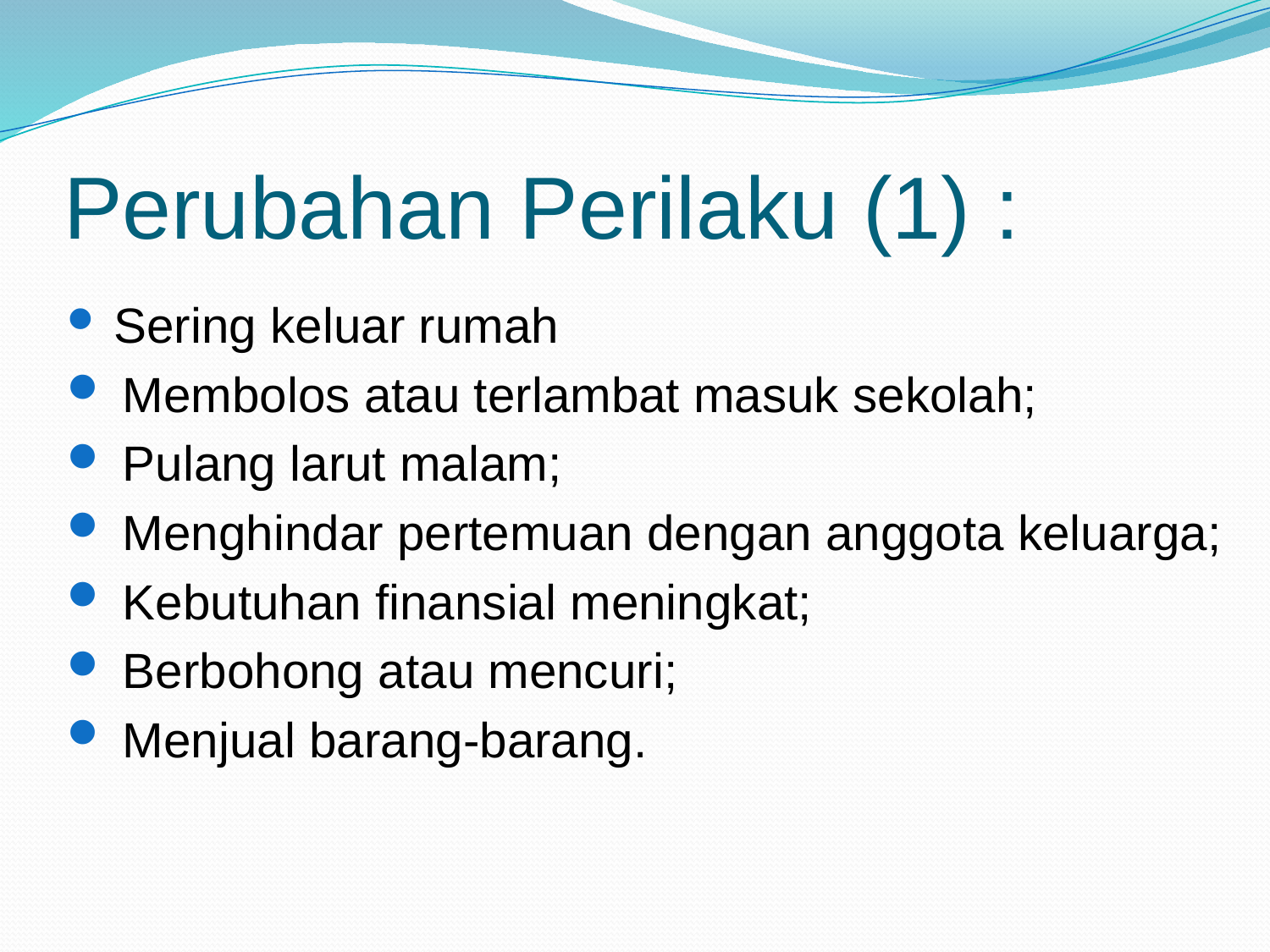

# Perubahan Perilaku (1) :
 Sering keluar rumah
 Membolos atau terlambat masuk sekolah;
 Pulang larut malam;
 Menghindar pertemuan dengan anggota keluarga;
 Kebutuhan finansial meningkat;
 Berbohong atau mencuri;
 Menjual barang-barang.